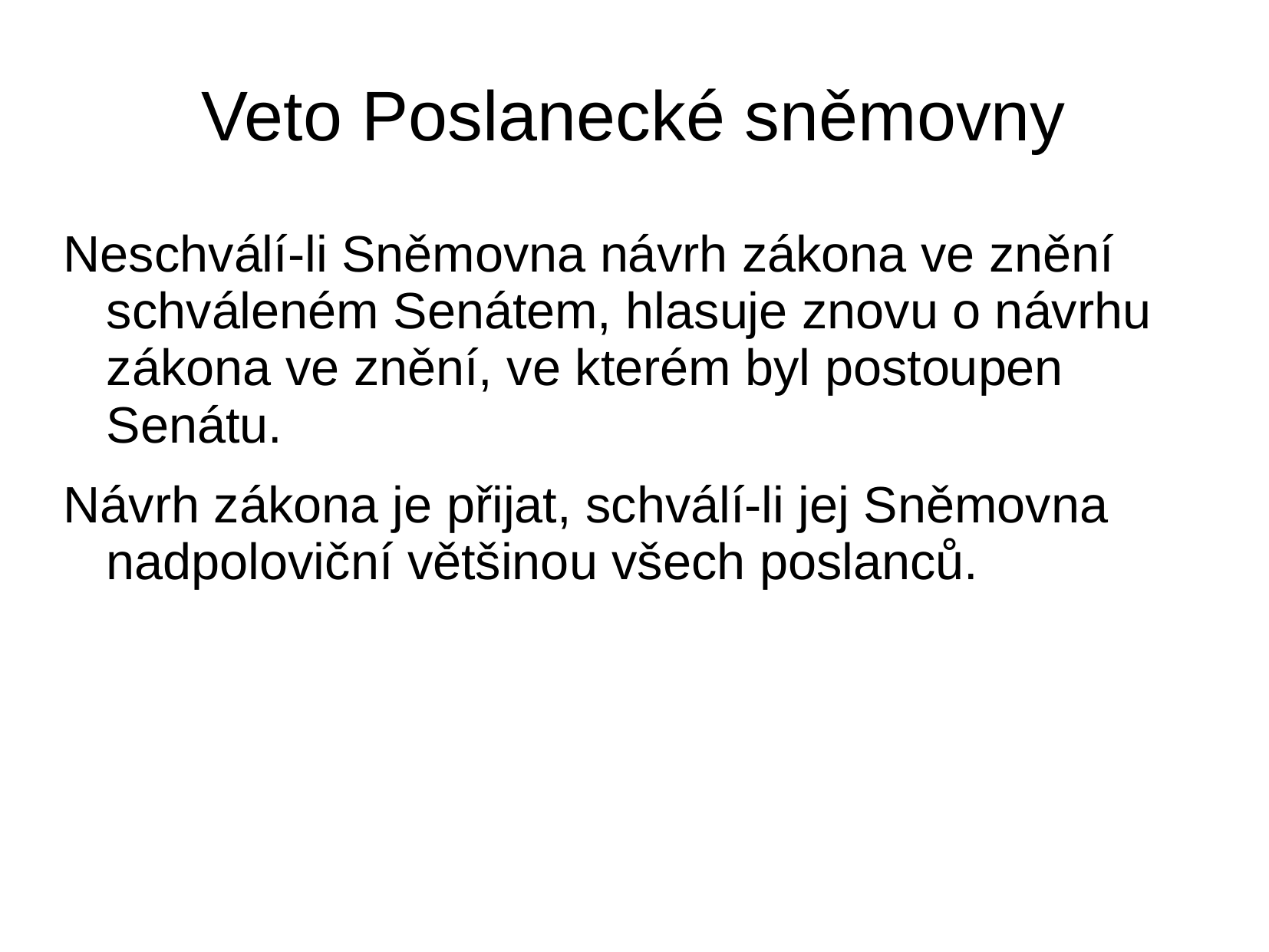

# Veto Poslanecké sněmovny
Neschválí-li Sněmovna návrh zákona ve znění schváleném Senátem, hlasuje znovu o návrhu zákona ve znění, ve kterém byl postoupen Senátu.
Návrh zákona je přijat, schválí-li jej Sněmovna nadpoloviční většinou všech poslanců.